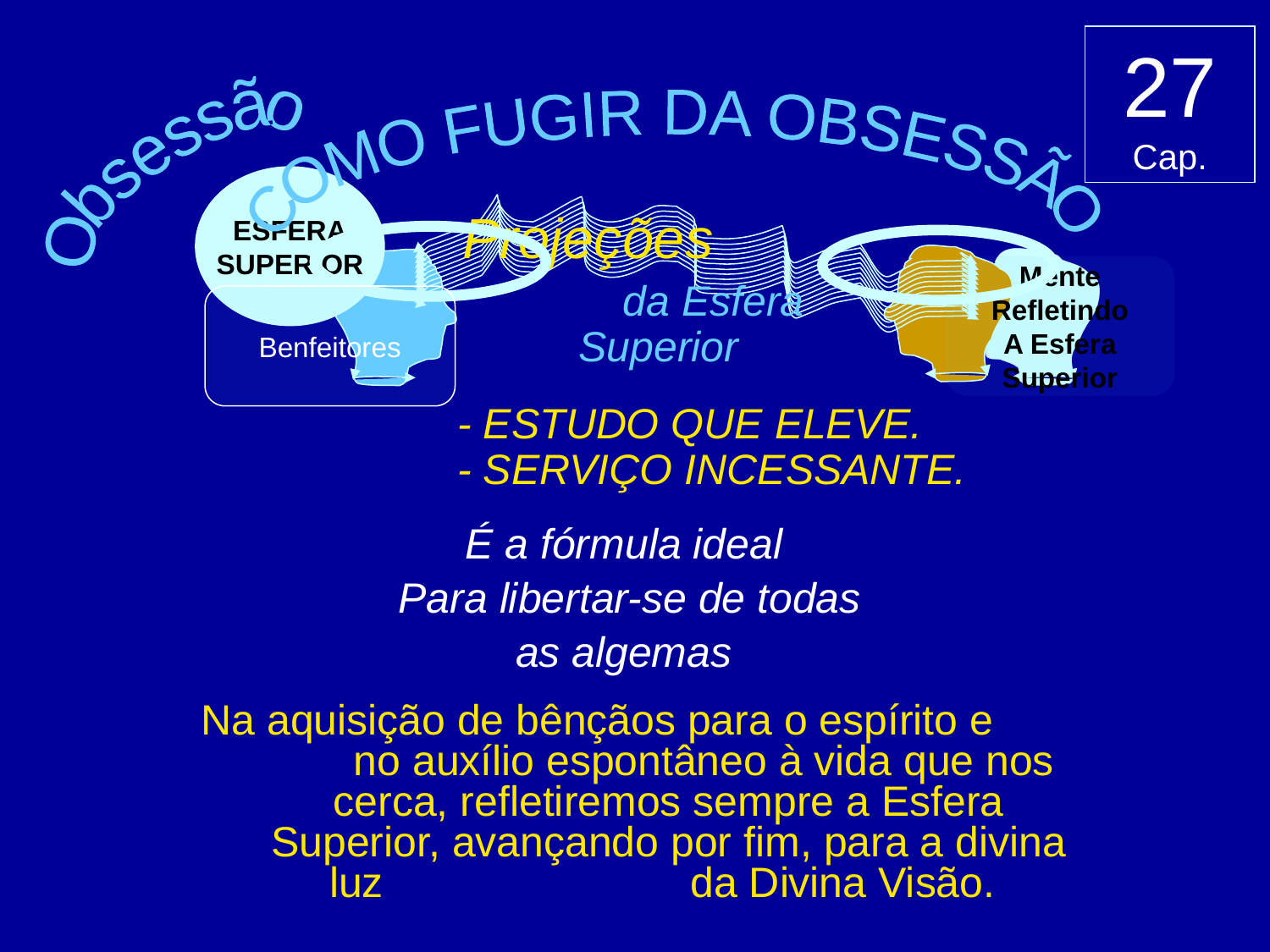

27 Cap.
COMO FUGIR DA OBSESSÃO
Obsessão
ESFERA
SUPERIOR

  Projeções                da Esfera Superior

Mente
Refletindo
A Esfera
Superior

Benfeitores

- ESTUDO QUE ELEVE.
- SERVIÇO INCESSANTE.

É a fórmula ideal
Para libertar-se de todas
as algemas
Na aquisição de bênçãos para o espírito e               no auxílio espontâneo à vida que nos cerca, refletiremos sempre a Esfera Superior, avançando por fim, para a divina luz                          da Divina Visão.